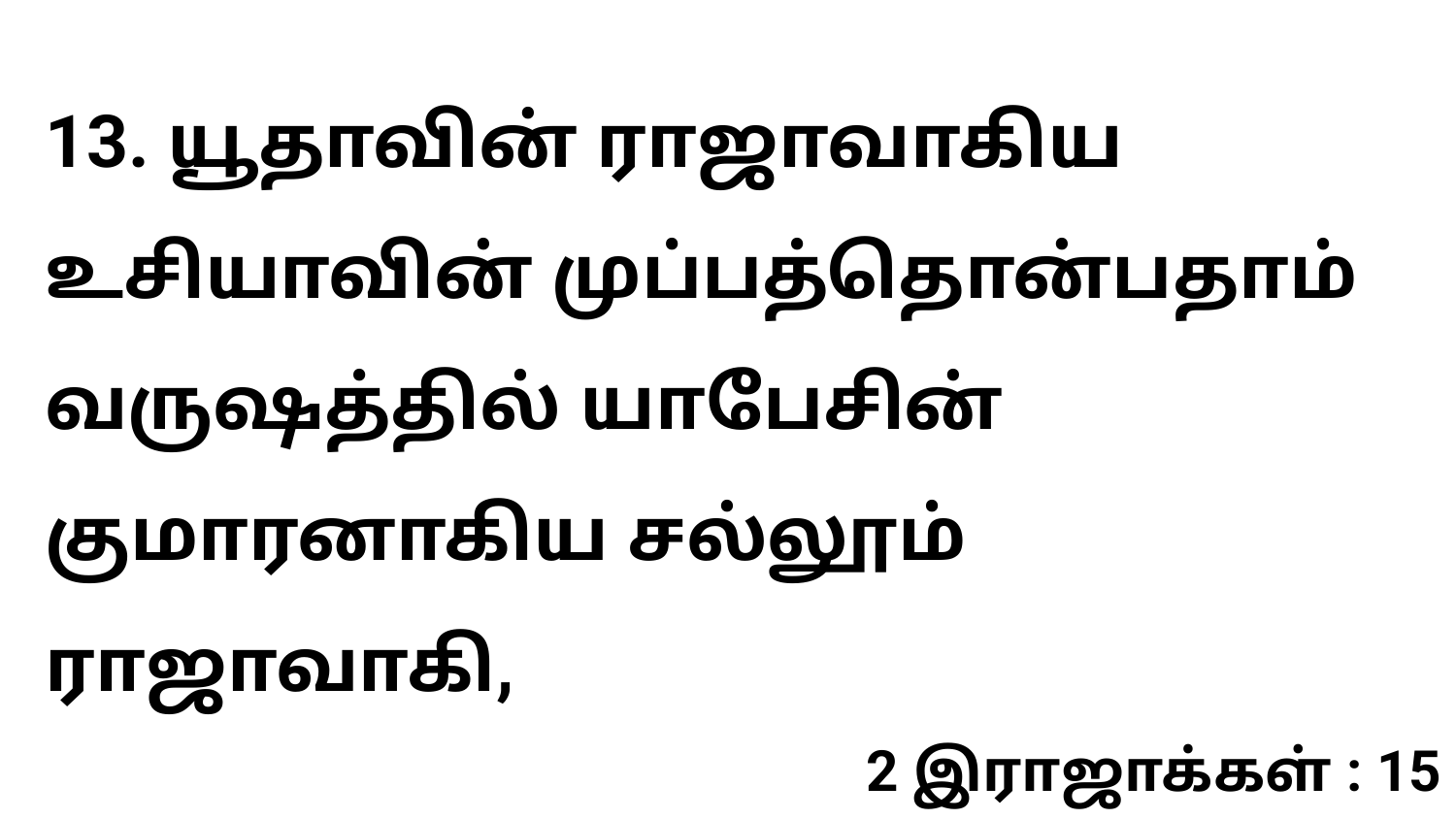

13. யூதாவின் ராஜாவாகிய உசியாவின் முப்பத்தொன்பதாம் வருஷத்தில் யாபேசின் குமாரனாகிய சல்லூம் ராஜாவாகி,
2 இராஜாக்கள் : 15